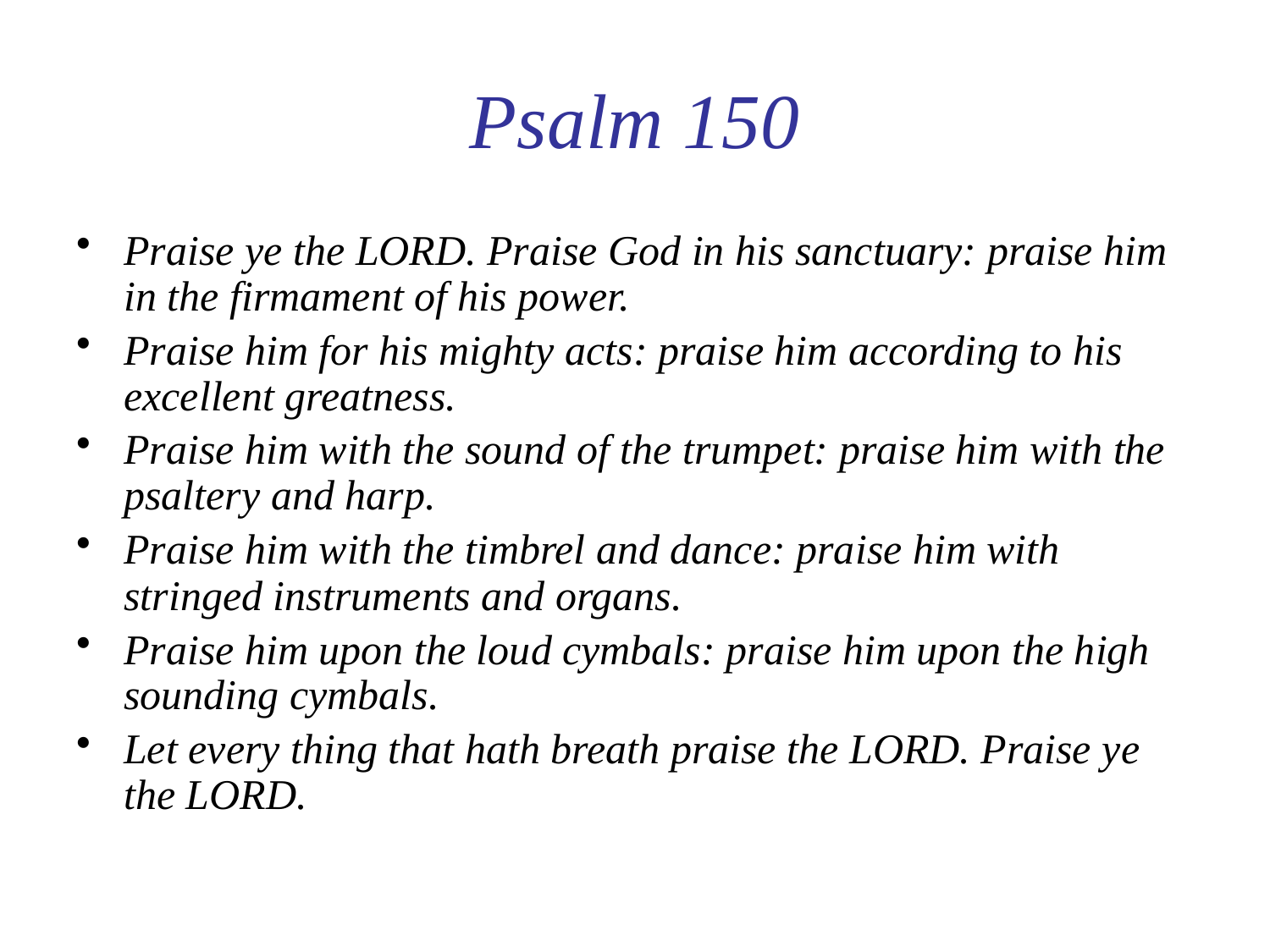

# Psalm 150
Praise ye the LORD. Praise God in his sanctuary: praise him in the firmament of his power.
Praise him for his mighty acts: praise him according to his excellent greatness.
Praise him with the sound of the trumpet: praise him with the psaltery and harp.
Praise him with the timbrel and dance: praise him with stringed instruments and organs.
Praise him upon the loud cymbals: praise him upon the high sounding cymbals.
Let every thing that hath breath praise the LORD. Praise ye the LORD.